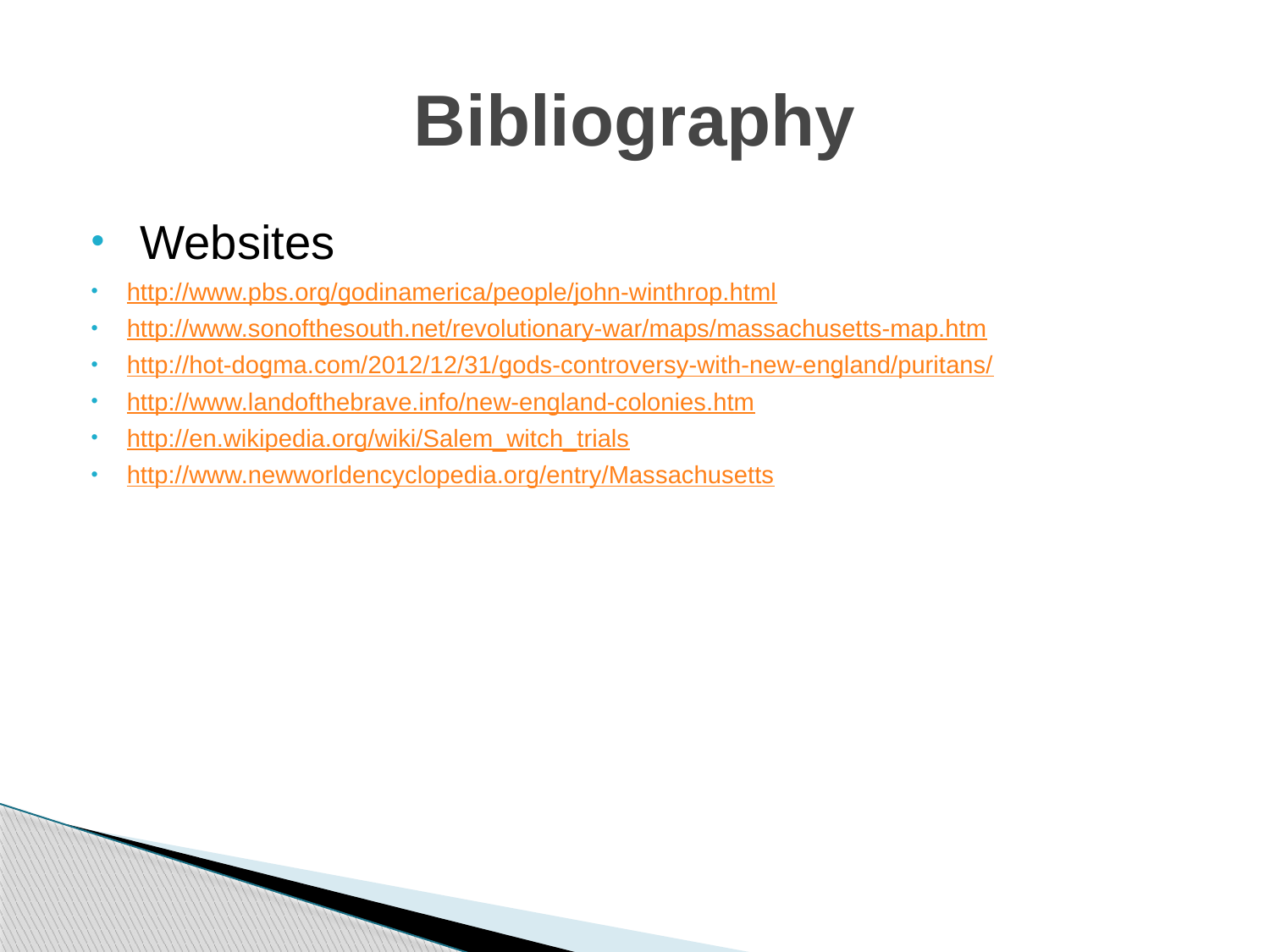

# Bibliography
 Websites
http://www.pbs.org/godinamerica/people/john-winthrop.html
http://www.sonofthesouth.net/revolutionary-war/maps/massachusetts-map.htm
http://hot-dogma.com/2012/12/31/gods-controversy-with-new-england/puritans/
http://www.landofthebrave.info/new-england-colonies.htm
http://en.wikipedia.org/wiki/Salem_witch_trials
http://www.newworldencyclopedia.org/entry/Massachusetts